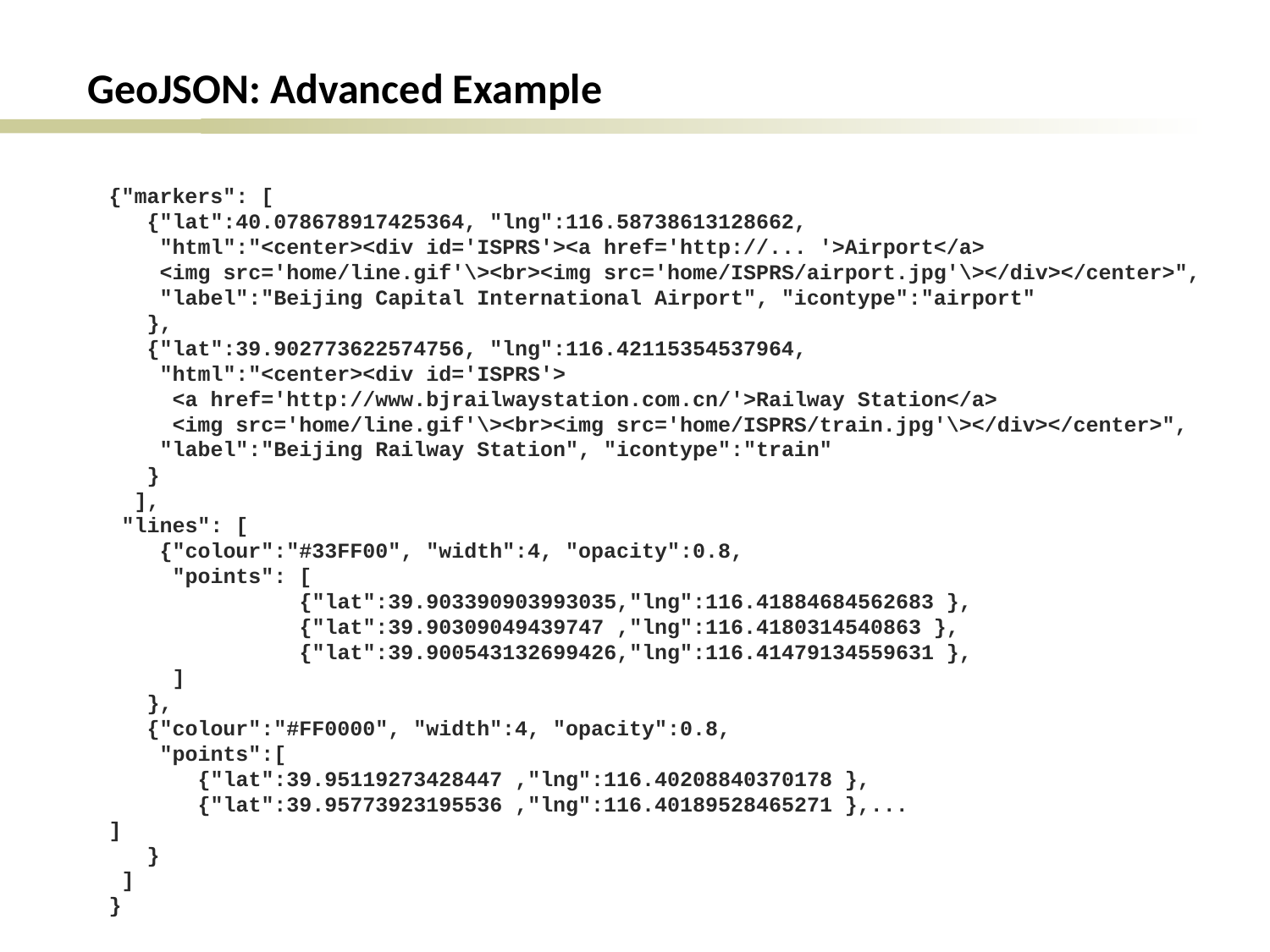

GeoJSON: Advanced Example
{"markers": [
   {"lat":40.078678917425364, "lng":116.58738613128662,
    "html":"<center><div id='ISPRS'><a href='http://... '>Airport</a>
    <img src='home/line.gif'\><br><img src='home/ISPRS/airport.jpg'\></div></center>",
    "label":"Beijing Capital International Airport", "icontype":"airport"
   },
   {"lat":39.902773622574756, "lng":116.42115354537964,
    "html":"<center><div id='ISPRS'>
     <a href='http://www.bjrailwaystation.com.cn/'>Railway Station</a>
     <img src='home/line.gif'\><br><img src='home/ISPRS/train.jpg'\></div></center>",
    "label":"Beijing Railway Station", "icontype":"train"
   }
  ],
 "lines": [
    {"colour":"#33FF00", "width":4, "opacity":0.8,
     "points": [
	     {"lat":39.903390903993035,"lng":116.41884684562683 },
	     {"lat":39.90309049439747 ,"lng":116.4180314540863 },
	     {"lat":39.900543132699426,"lng":116.41479134559631 },
     ]
   },
   {"colour":"#FF0000", "width":4, "opacity":0.8,
    "points":[
       {"lat":39.95119273428447 ,"lng":116.40208840370178 },
       {"lat":39.95773923195536 ,"lng":116.40189528465271 },...
]
   }
 ]
}